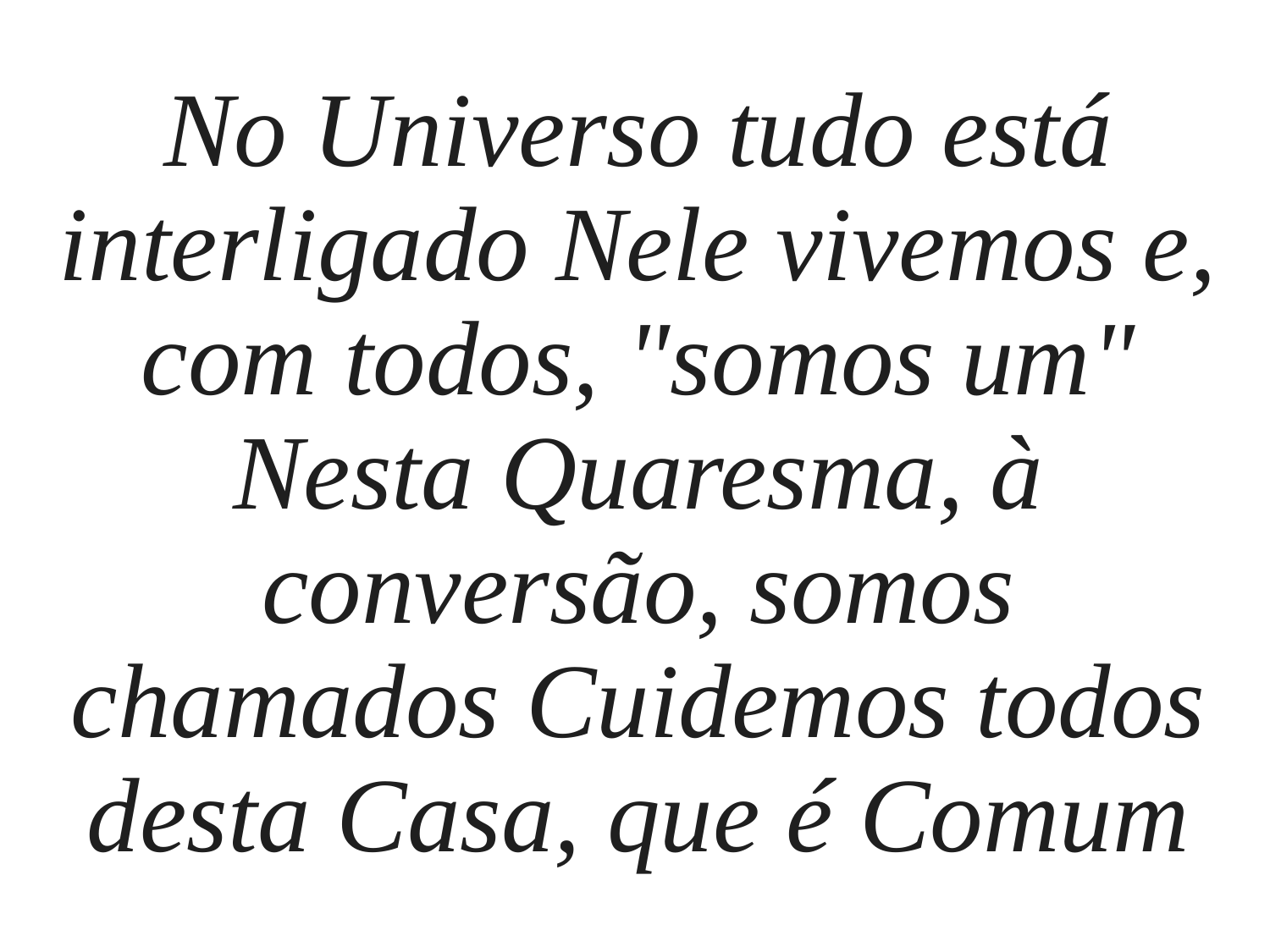

No Universo tudo está interligado Nele vivemos e, com todos, "somos um"
Nesta Quaresma, à conversão, somos chamados Cuidemos todos desta Casa, que é Comum